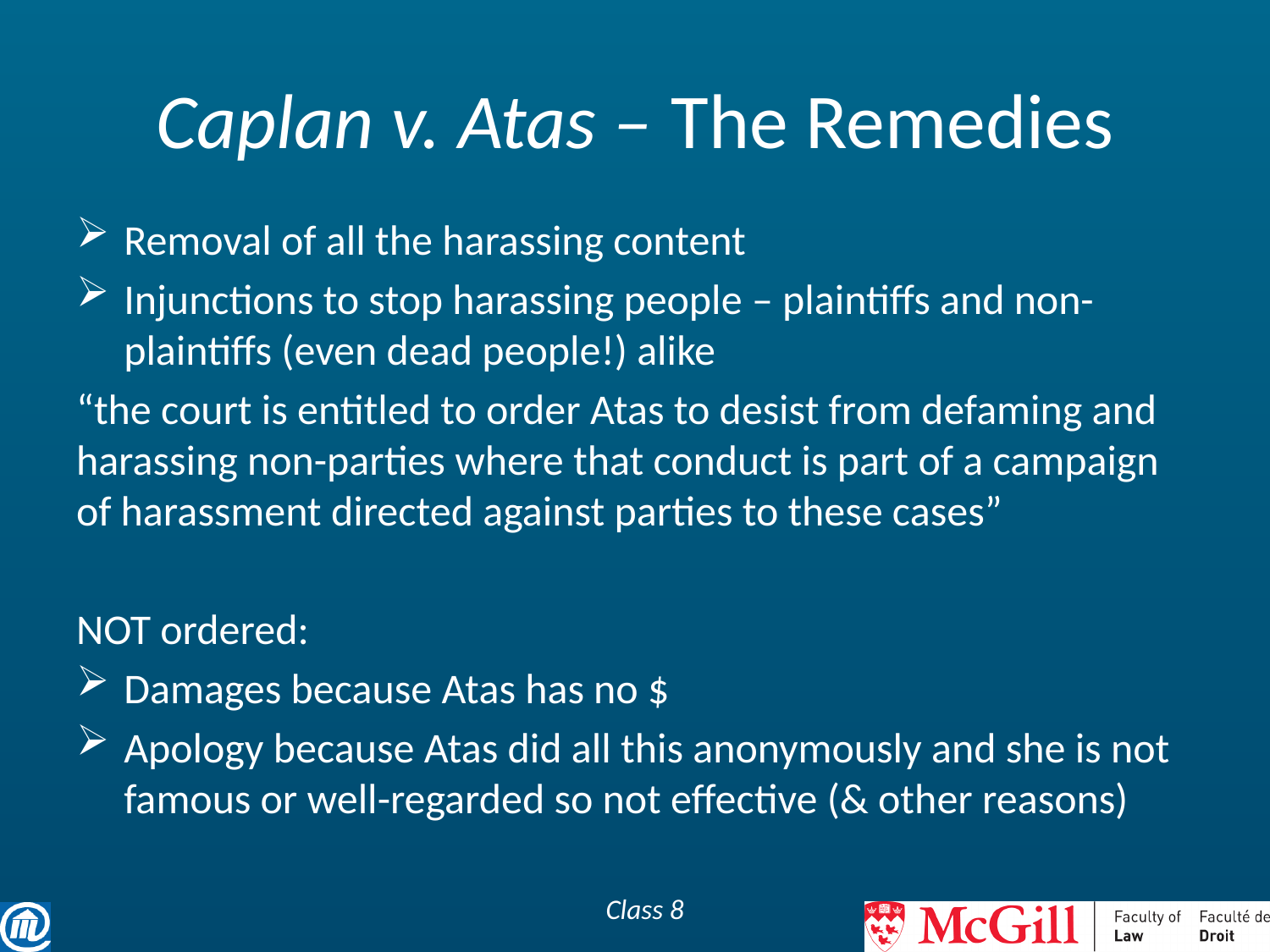

# Caplan v. Atas – The Remedies
Removal of all the harassing content
Injunctions to stop harassing people – plaintiffs and non-plaintiffs (even dead people!) alike
“the court is entitled to order Atas to desist from defaming and harassing non-parties where that conduct is part of a campaign of harassment directed against parties to these cases”

NOT ordered:
Damages because Atas has no $
Apology because Atas did all this anonymously and she is not famous or well-regarded so not effective (& other reasons)
Class 8